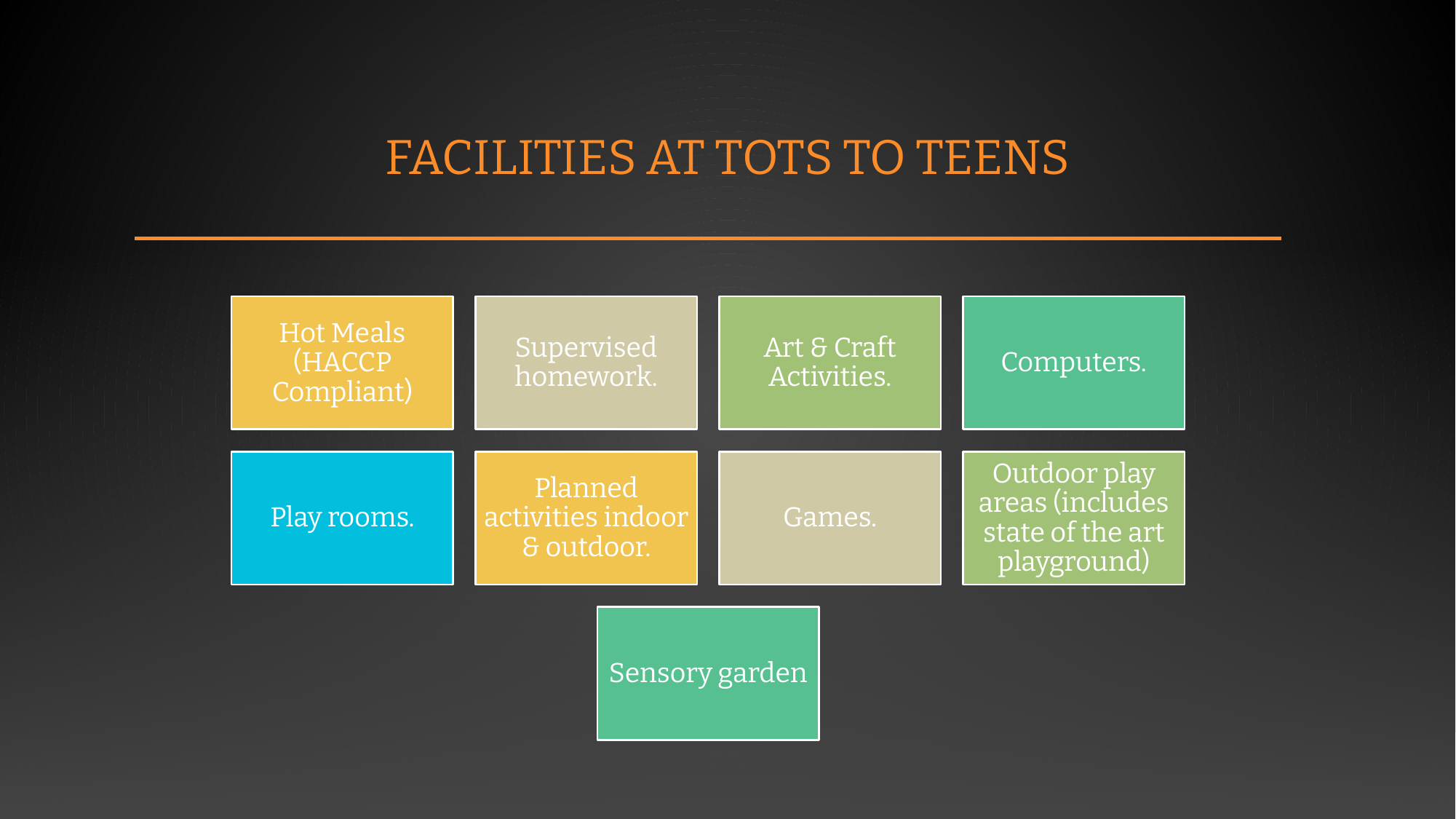

# FACILITIES AT TOTS TO TEENS

Hot Meals (HACCP Compliant)

Supervised homework.

Art & Craft Activities.

Computers.

Play rooms.

Planned activities indoor & outdoor.

Games.

Outdoor play areas (includes state of the art playground)

Sensory garden